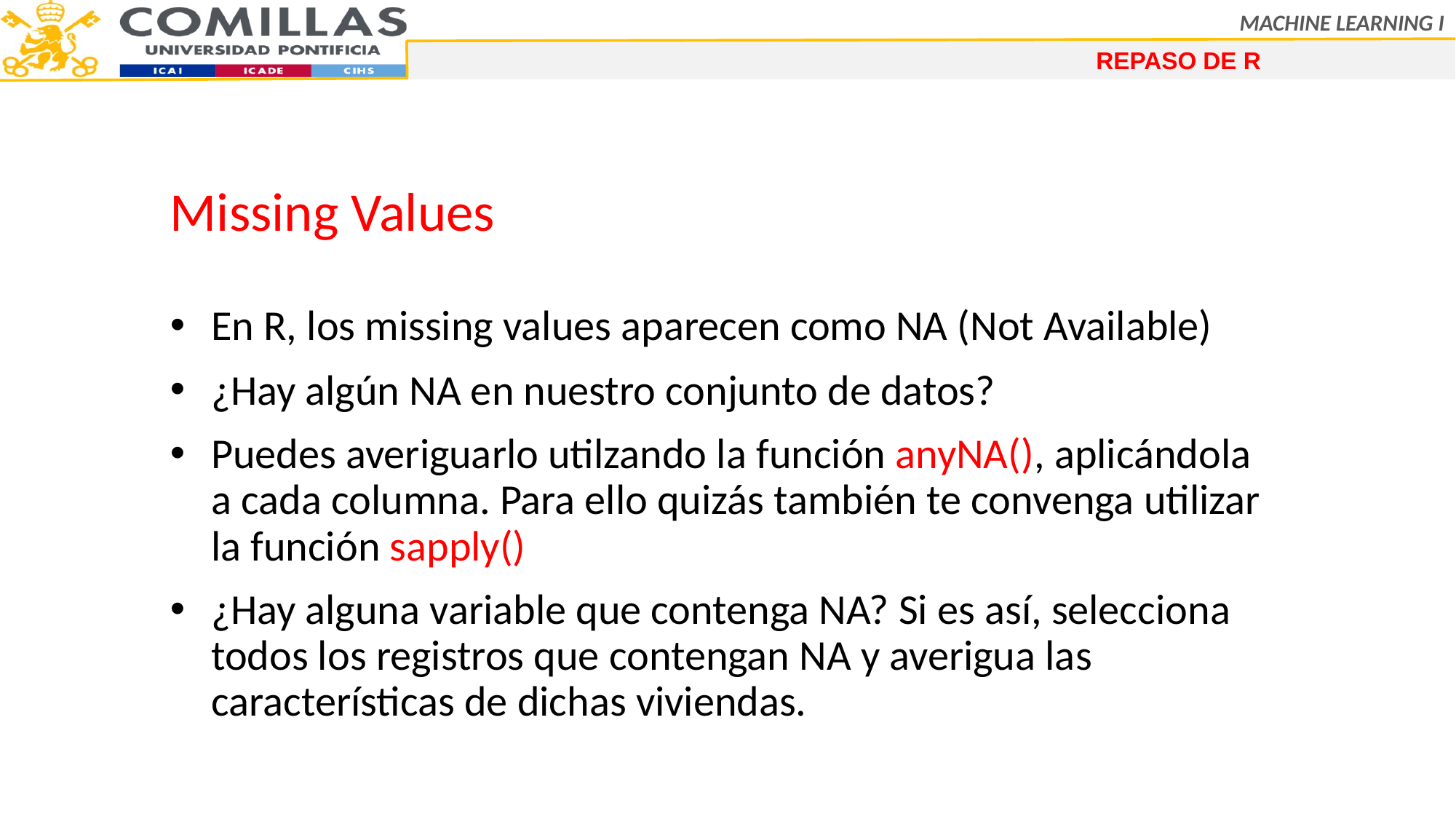

REPASO DE R
Missing Values

En R, los missing values aparecen como NA (Not Available)
¿Hay algún NA en nuestro conjunto de datos?
Puedes averiguarlo utilzando la función anyNA(), aplicándola a cada columna. Para ello quizás también te convenga utilizar la función sapply()
¿Hay alguna variable que contenga NA? Si es así, selecciona todos los registros que contengan NA y averigua las características de dichas viviendas.